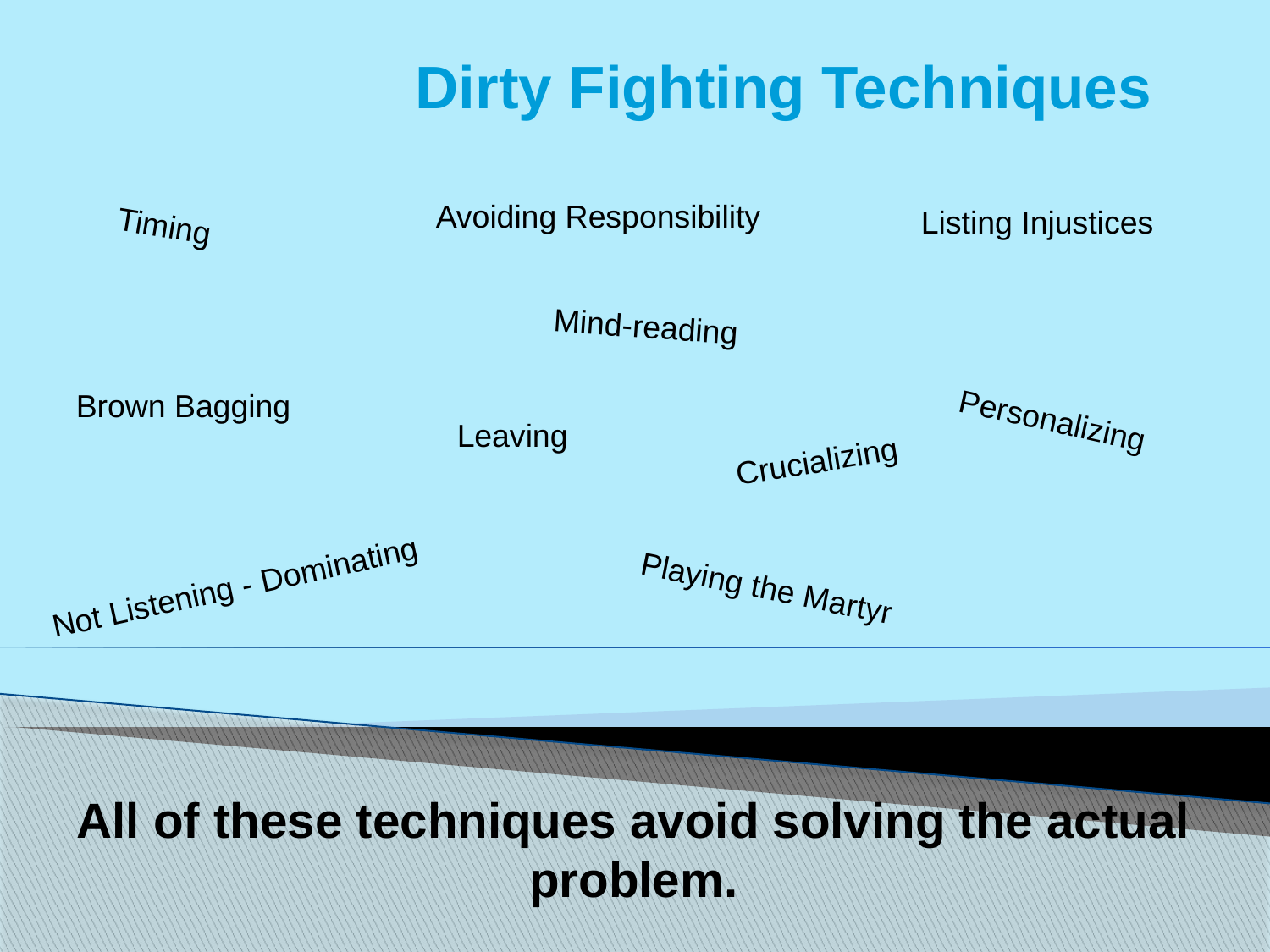

# Dirty Fighting Techniques
Avoiding Responsibility
Listing Injustices
Timing
Mind-reading
Brown Bagging
Personalizing
Leaving
Crucializing
Not Listening - Dominating
Playing the Martyr
All of these techniques avoid solving the actual problem.